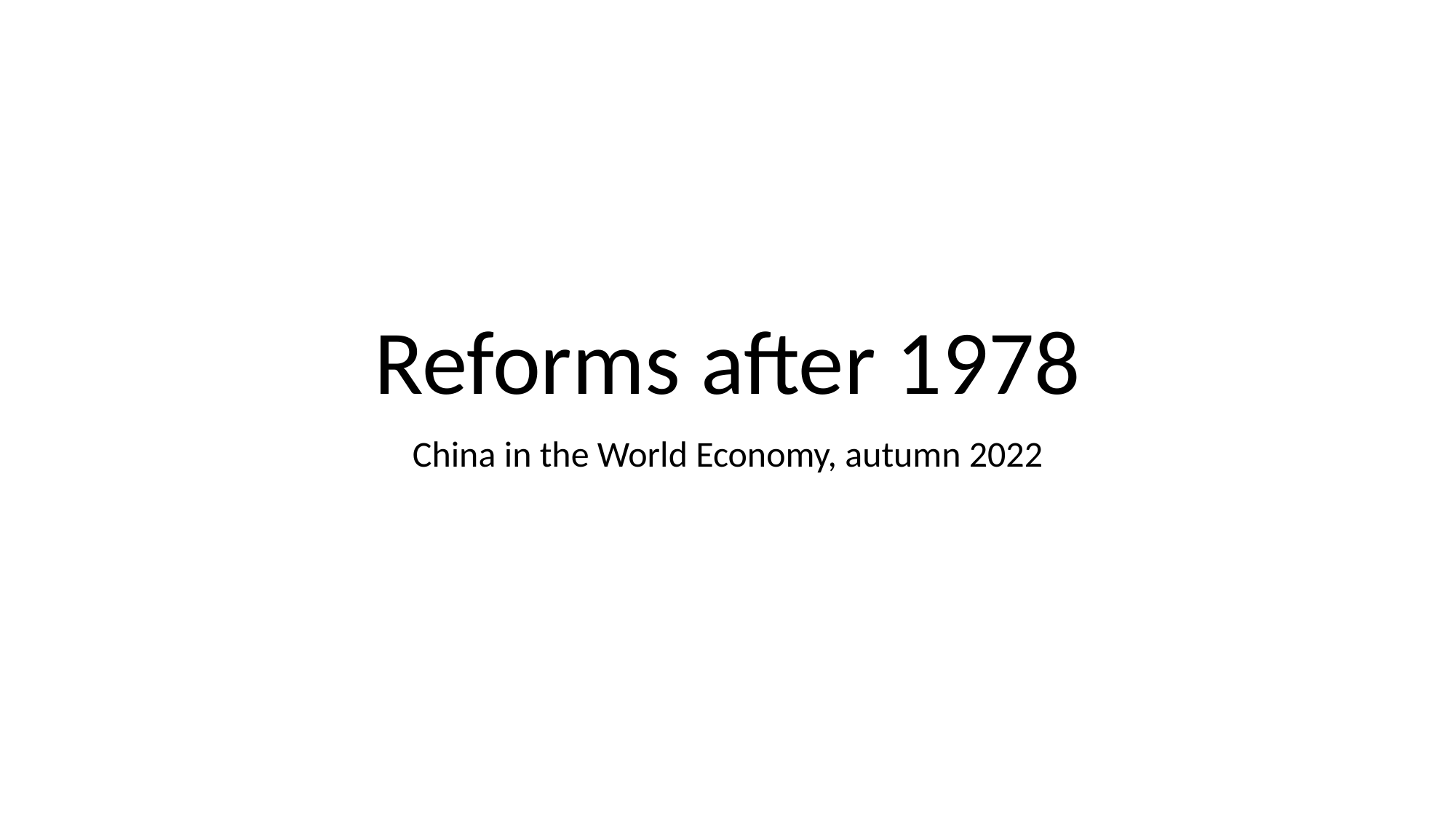

# Reforms after 1978
China in the World Economy, autumn 2022